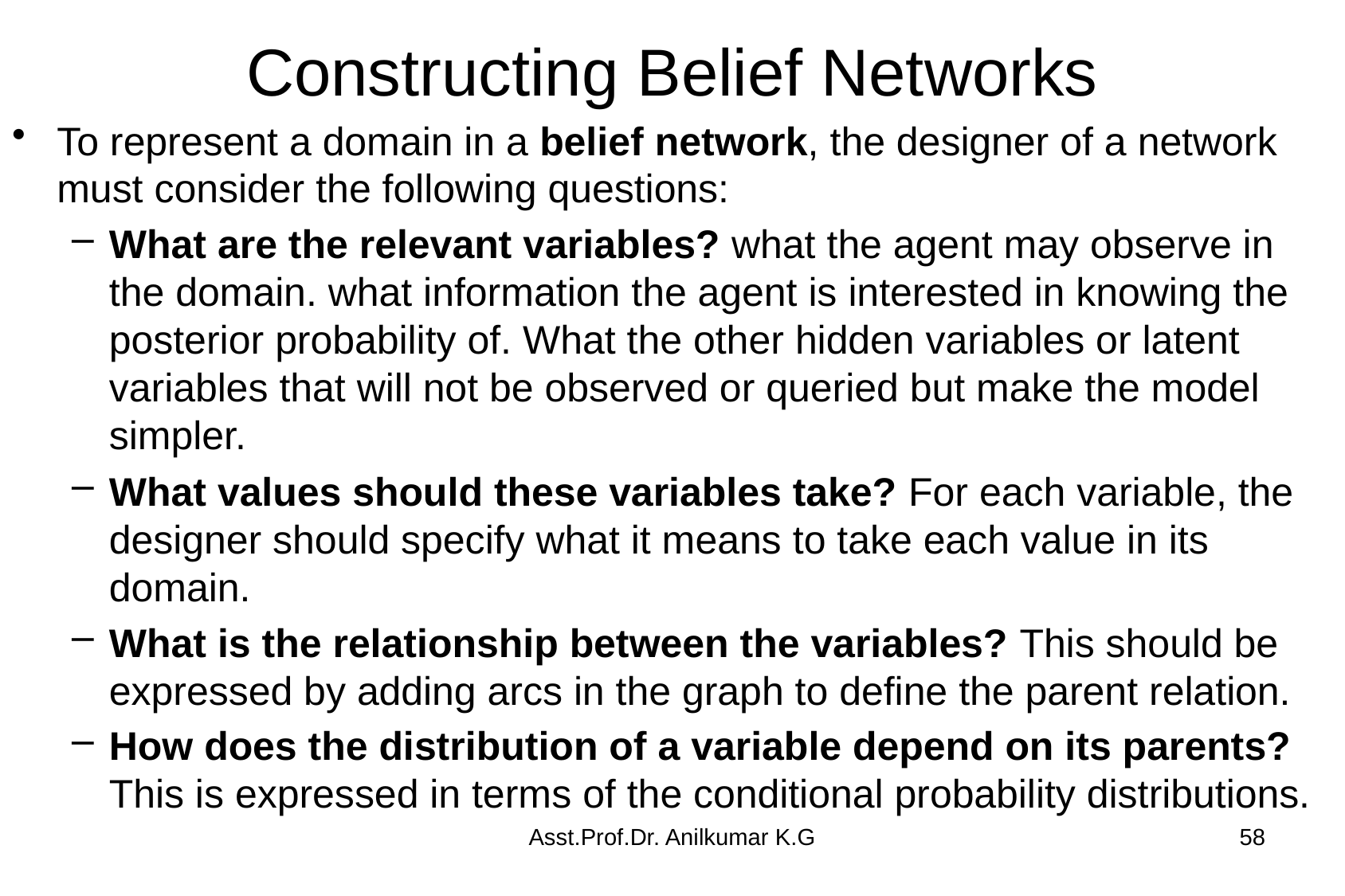

# Constructing Belief Networks
To represent a domain in a belief network, the designer of a network must consider the following questions:
What are the relevant variables? what the agent may observe in the domain. what information the agent is interested in knowing the posterior probability of. What the other hidden variables or latent variables that will not be observed or queried but make the model simpler.
What values should these variables take? For each variable, the designer should specify what it means to take each value in its domain.
What is the relationship between the variables? This should be expressed by adding arcs in the graph to define the parent relation.
How does the distribution of a variable depend on its parents? This is expressed in terms of the conditional probability distributions.

Asst.Prof.Dr. Anilkumar K.G
58